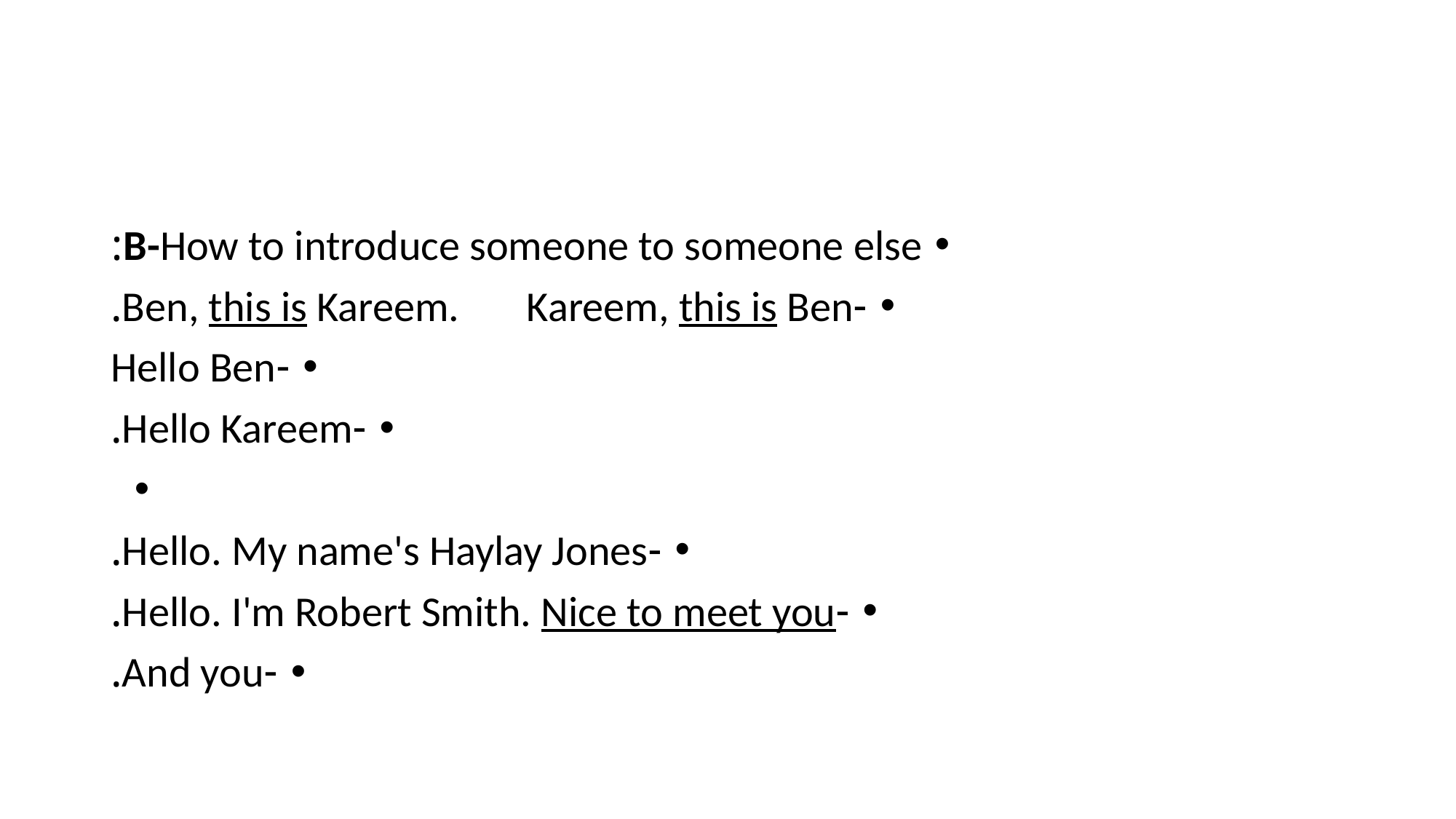

#
B-How to introduce someone to someone else:
-Ben, this is Kareem.       Kareem, this is Ben.
-Hello Ben
-Hello Kareem.

-Hello. My name's Haylay Jones.
-Hello. I'm Robert Smith. Nice to meet you.
-And you.